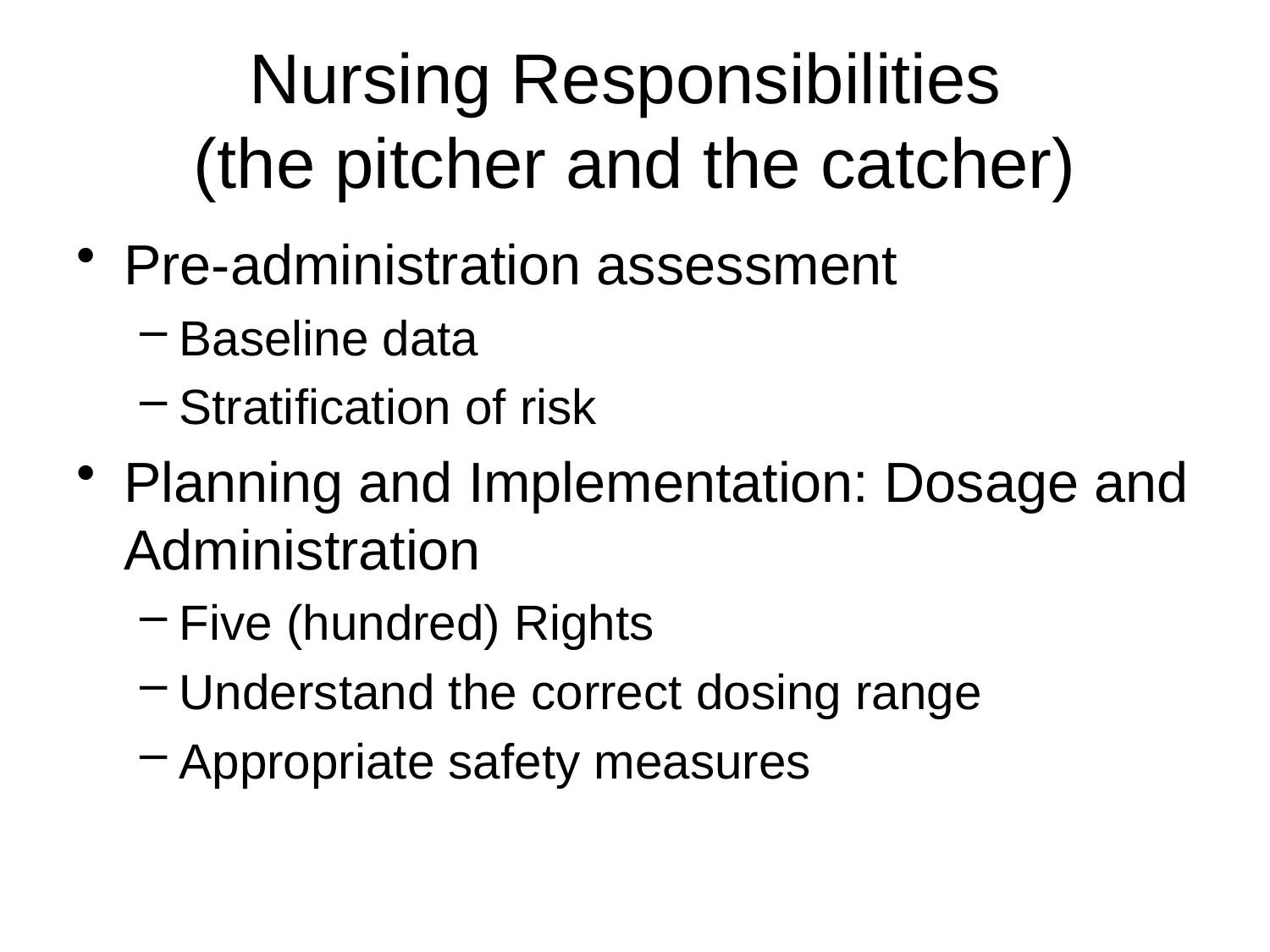

# Nursing Responsibilities (the pitcher and the catcher)
Pre-administration assessment
Baseline data
Stratification of risk
Planning and Implementation: Dosage and Administration
Five (hundred) Rights
Understand the correct dosing range
Appropriate safety measures